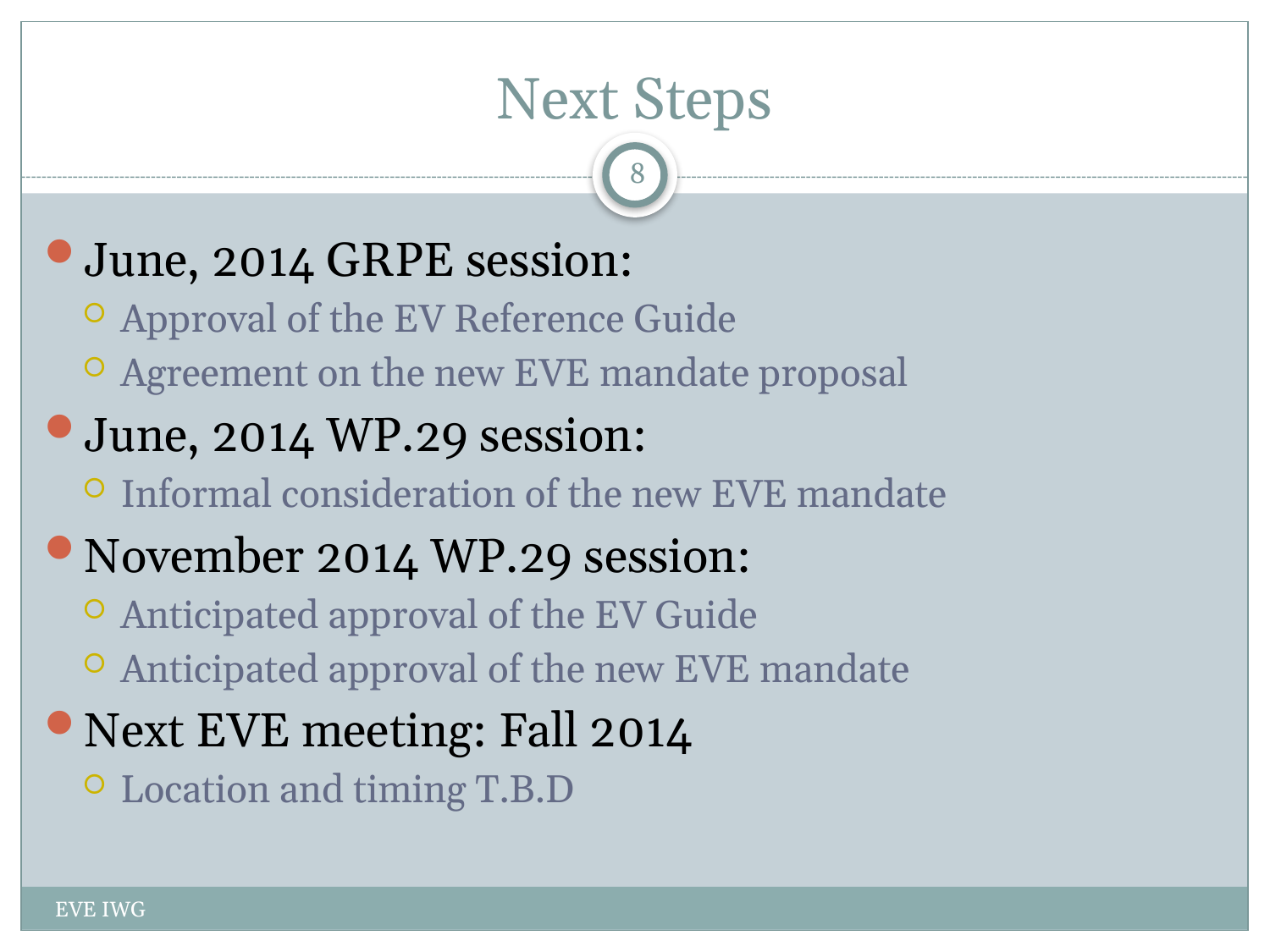

# Next Steps
8
June, 2014 GRPE session:
Approval of the EV Reference Guide
Agreement on the new EVE mandate proposal
June, 2014 WP.29 session:
Informal consideration of the new EVE mandate
November 2014 WP.29 session:
Anticipated approval of the EV Guide
Anticipated approval of the new EVE mandate
Next EVE meeting: Fall 2014
Location and timing T.B.D
EVE IWG